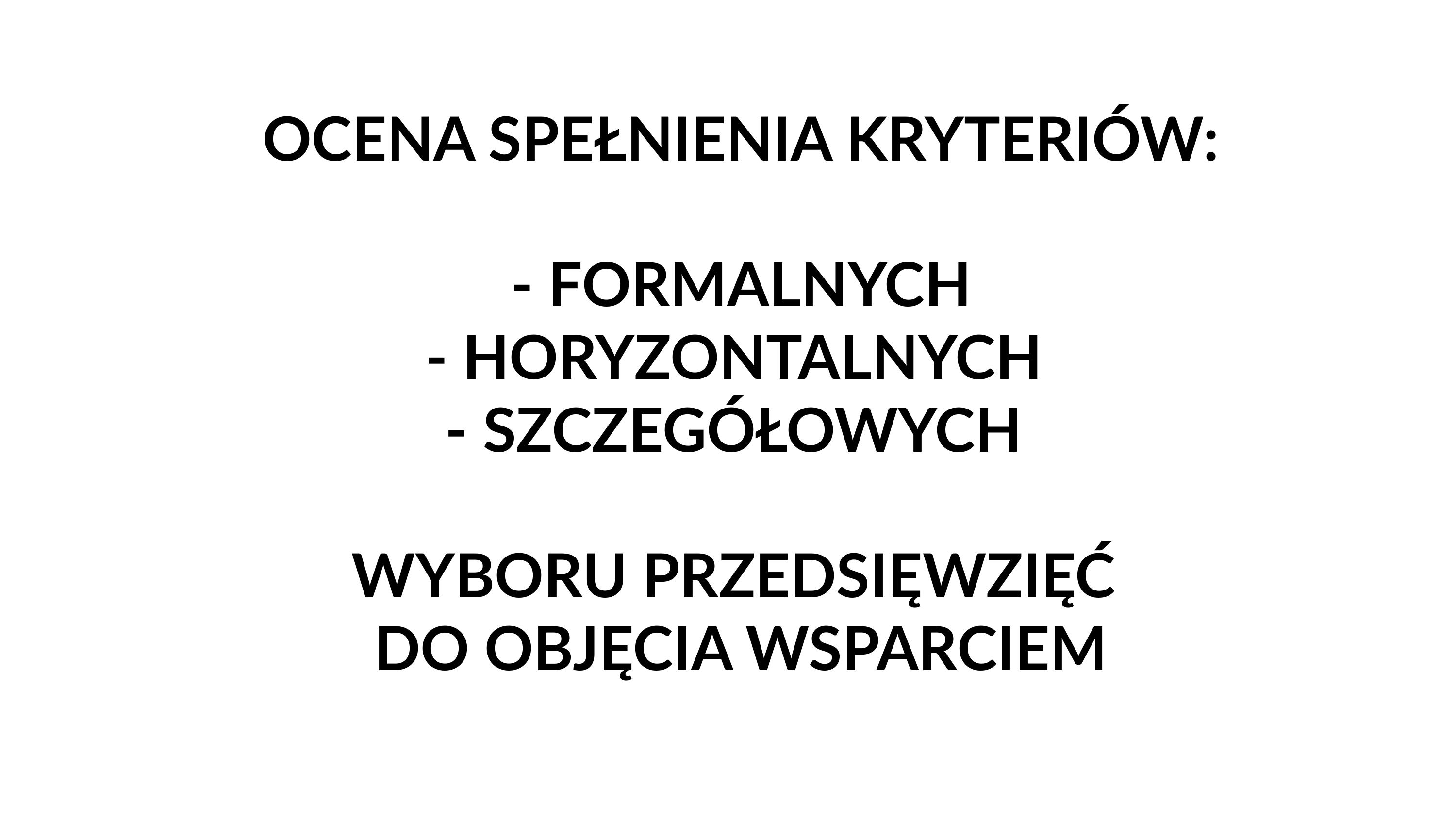

# OCENA SPEŁNIENIA KRYTERIÓW: - FORMALNYCH - HORYZONTALNYCH - SZCZEGÓŁOWYCH WYBORU PRZEDSIĘWZIĘĆ DO OBJĘCIA WSPARCIEM